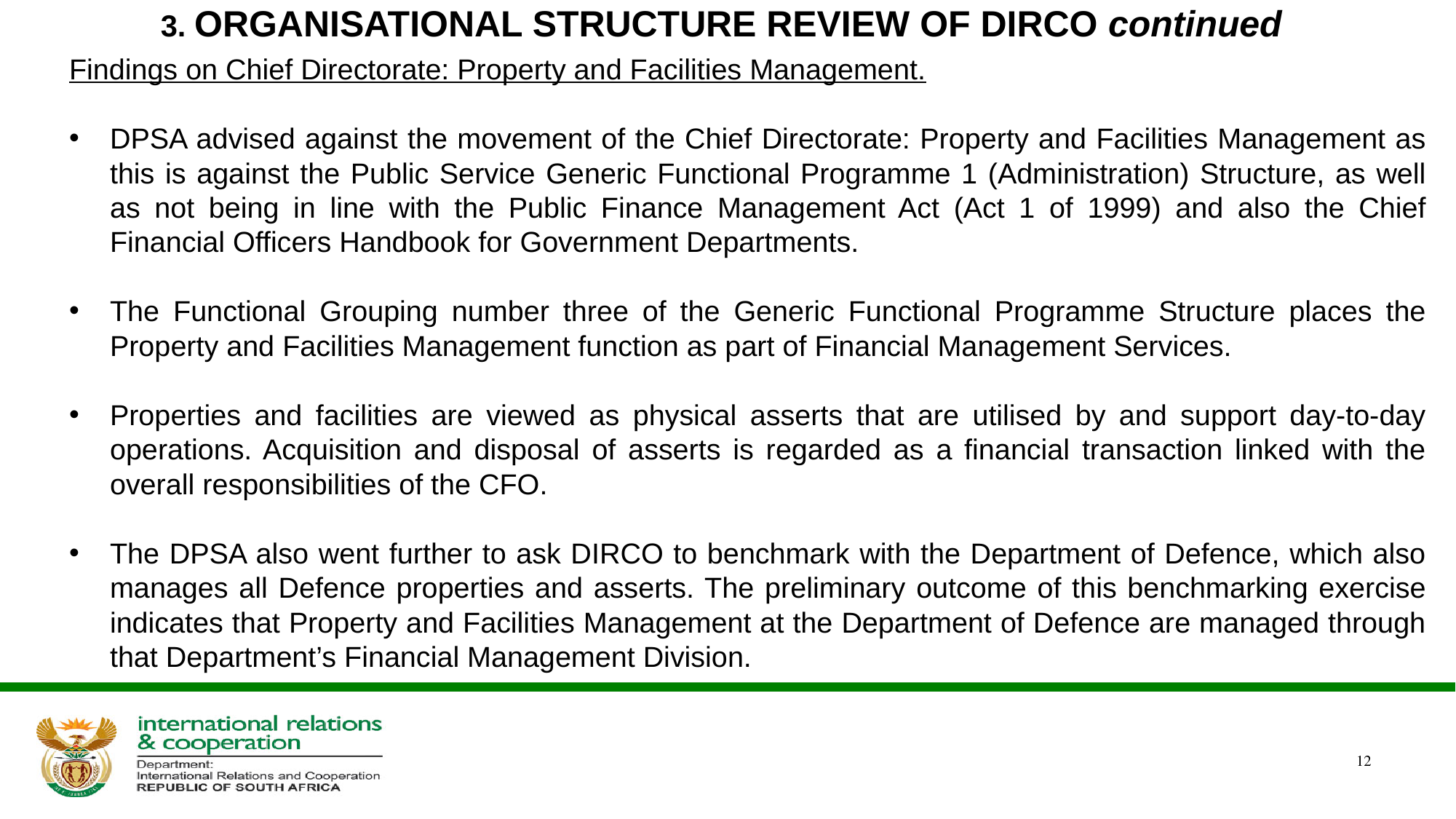

# 3. ORGANISATIONAL STRUCTURE REVIEW OF DIRCO continued
Findings on Chief Directorate: Property and Facilities Management.

DPSA advised against the movement of the Chief Directorate: Property and Facilities Management as this is against the Public Service Generic Functional Programme 1 (Administration) Structure, as well as not being in line with the Public Finance Management Act (Act 1 of 1999) and also the Chief Financial Officers Handbook for Government Departments.

The Functional Grouping number three of the Generic Functional Programme Structure places the Property and Facilities Management function as part of Financial Management Services.

Properties and facilities are viewed as physical asserts that are utilised by and support day-to-day operations. Acquisition and disposal of asserts is regarded as a financial transaction linked with the overall responsibilities of the CFO.

The DPSA also went further to ask DIRCO to benchmark with the Department of Defence, which also manages all Defence properties and asserts. The preliminary outcome of this benchmarking exercise indicates that Property and Facilities Management at the Department of Defence are managed through that Department’s Financial Management Division.

12